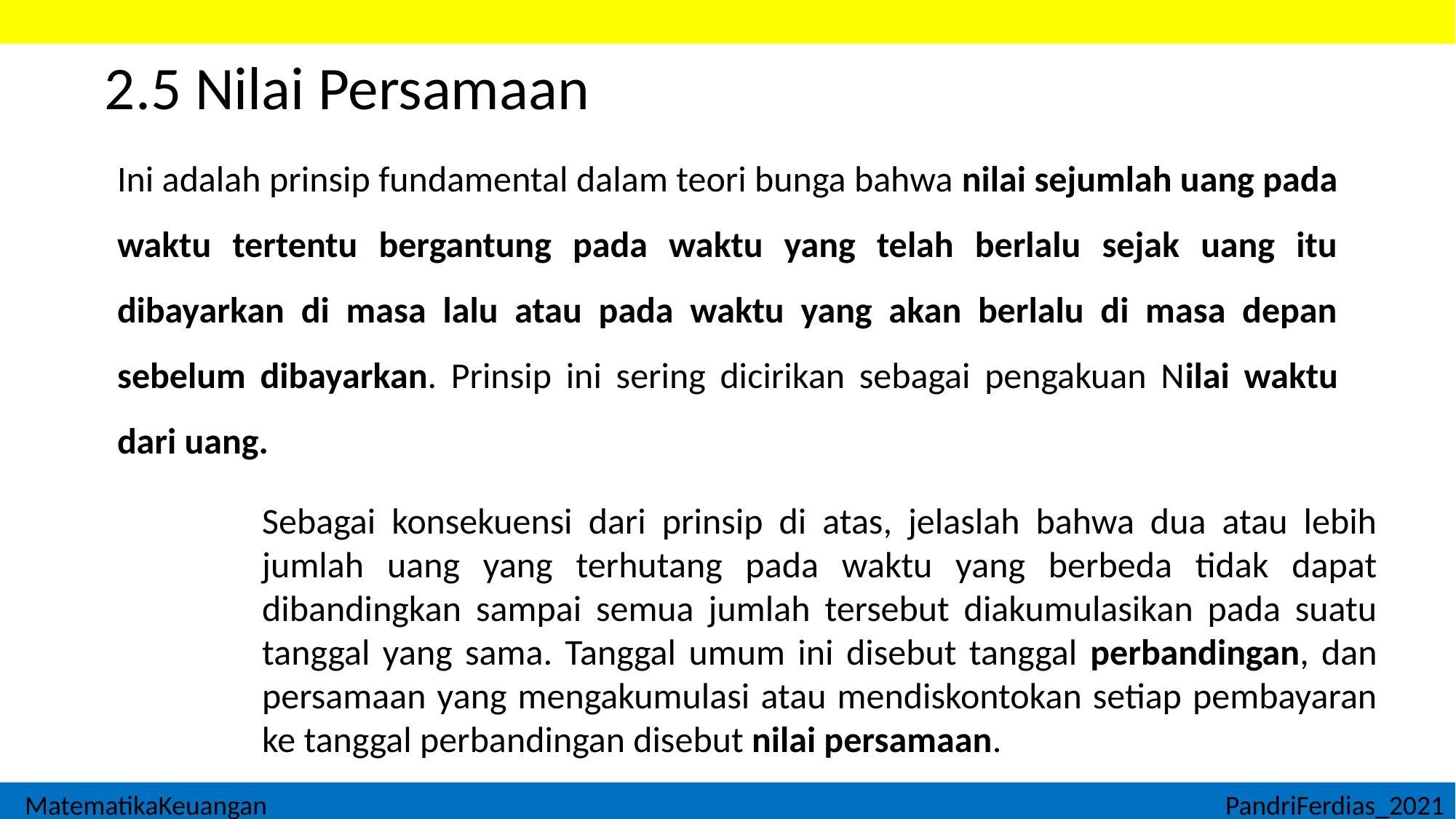

# 2.5 Nilai Persamaan
Ini adalah prinsip fundamental dalam teori bunga bahwa nilai sejumlah uang pada waktu tertentu bergantung pada waktu yang telah berlalu sejak uang itu dibayarkan di masa lalu atau pada waktu yang akan berlalu di masa depan sebelum dibayarkan. Prinsip ini sering dicirikan sebagai pengakuan Nilai waktu dari uang.
Sebagai konsekuensi dari prinsip di atas, jelaslah bahwa dua atau lebih jumlah uang yang terhutang pada waktu yang berbeda tidak dapat dibandingkan sampai semua jumlah tersebut diakumulasikan pada suatu tanggal yang sama. Tanggal umum ini disebut tanggal perbandingan, dan persamaan yang mengakumulasi atau mendiskontokan setiap pembayaran ke tanggal perbandingan disebut nilai persamaan.
MatematikaKeuangan									PandriFerdias_2021